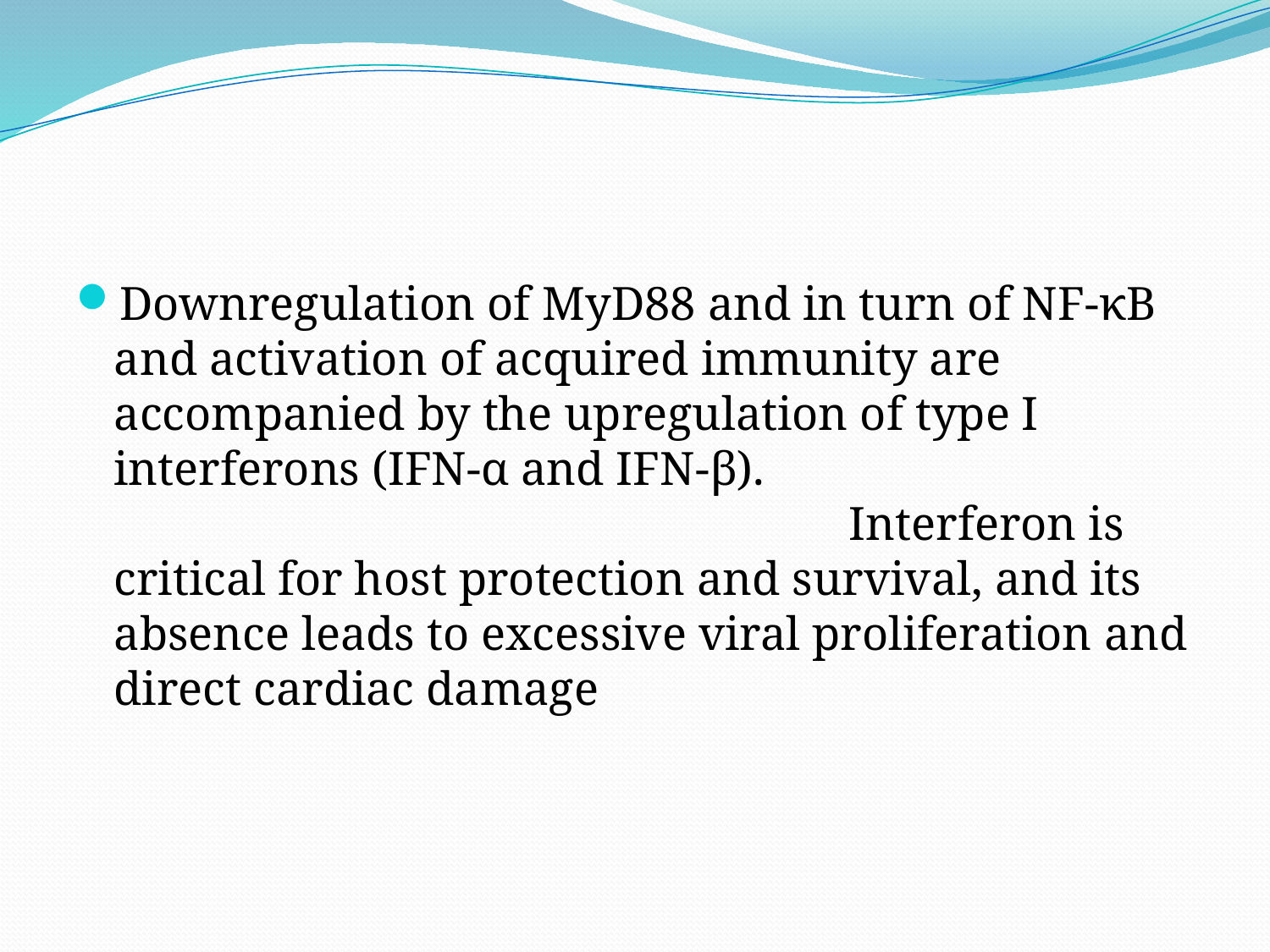

#
Downregulation of MyD88 and in turn of NF-κB and activation of acquired immunity are accompanied by the upregulation of type I interferons (IFN-α and IFN-β).                                                                                                   Interferon is critical for host protection and survival, and its absence leads to excessive viral proliferation and direct cardiac damage